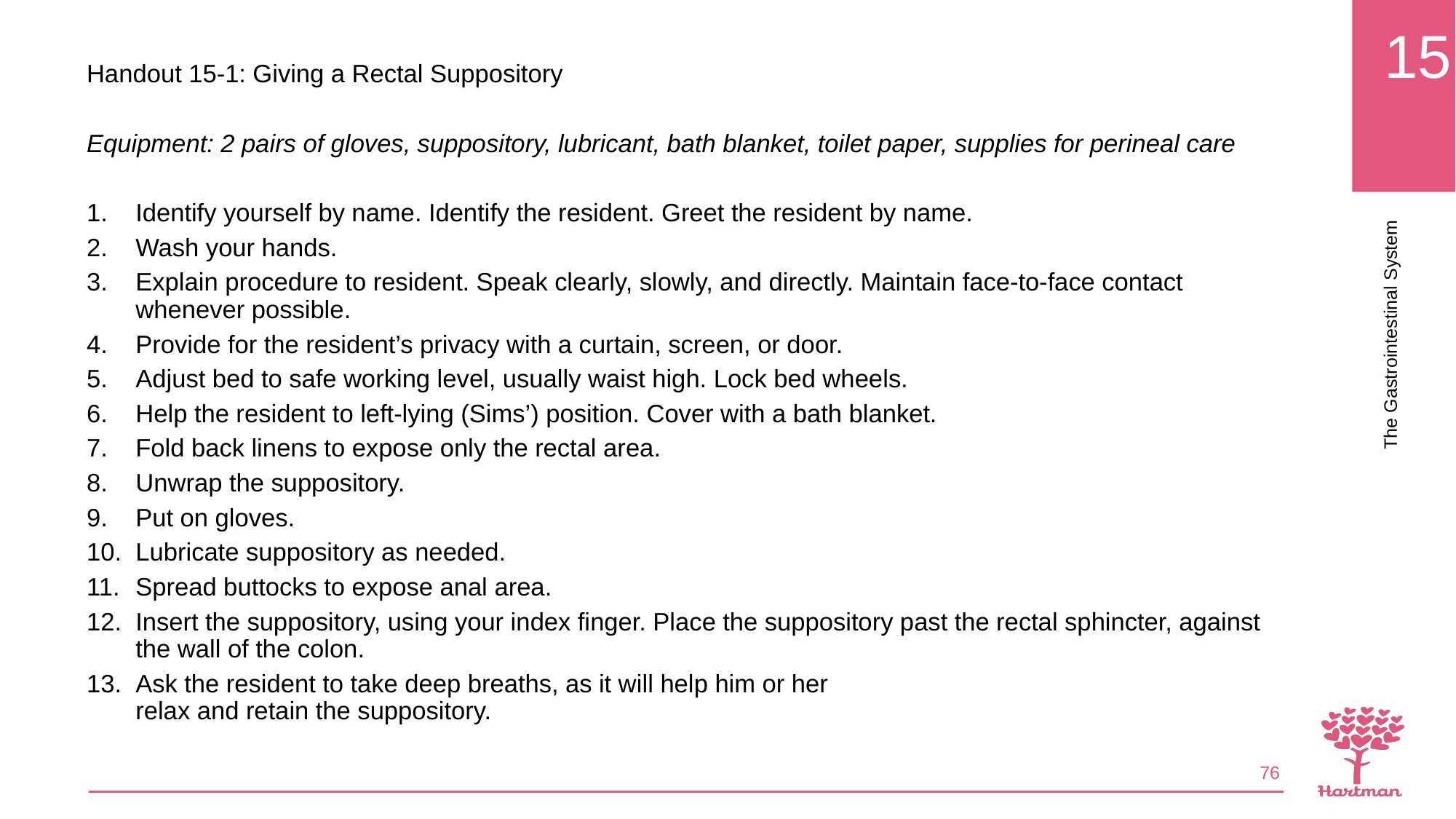

Handout 15-1: Giving a Rectal Suppository

Equipment: 2 pairs of gloves, suppository, lubricant, bath blanket, toilet paper, supplies for perineal care

Identify yourself by name. Identify the resident. Greet the resident by name.
Wash your hands.
Explain procedure to resident. Speak clearly, slowly, and directly. Maintain face-to-face contact whenever possible.
Provide for the resident’s privacy with a curtain, screen, or door.
Adjust bed to safe working level, usually waist high. Lock bed wheels.
Help the resident to left-lying (Sims’) position. Cover with a bath blanket.
Fold back linens to expose only the rectal area.
Unwrap the suppository.
Put on gloves.
Lubricate suppository as needed.
Spread buttocks to expose anal area.
Insert the suppository, using your index finger. Place the suppository past the rectal sphincter, against the wall of the colon.
Ask the resident to take deep breaths, as it will help him or her
relax and retain the suppository.

76